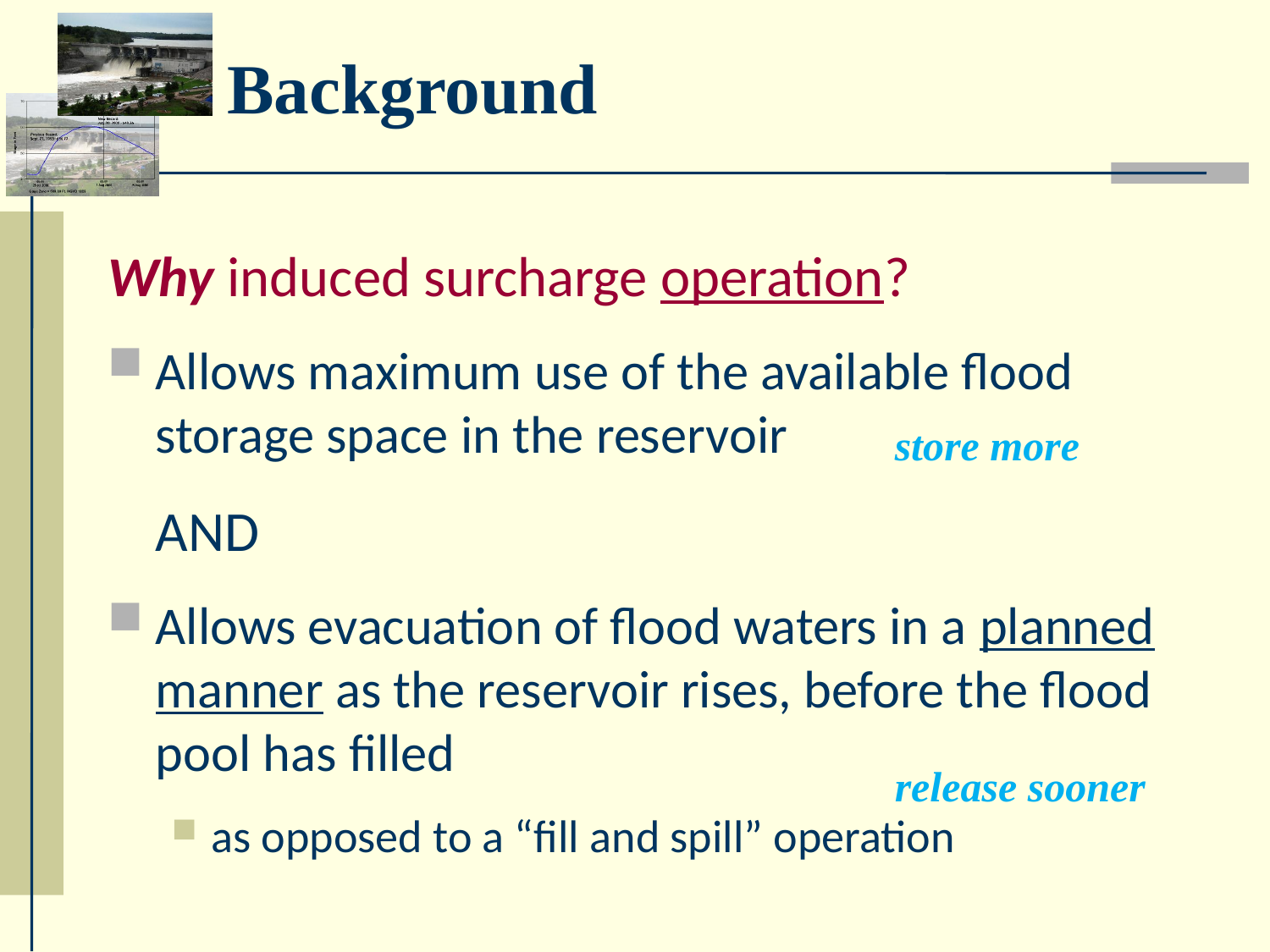

# Background
Why induced surcharge operation?
Allows maximum use of the available flood storage space in the reservoir
	AND
Allows evacuation of flood waters in a planned manner as the reservoir rises, before the flood pool has filled
as opposed to a “fill and spill” operation
store more
release sooner